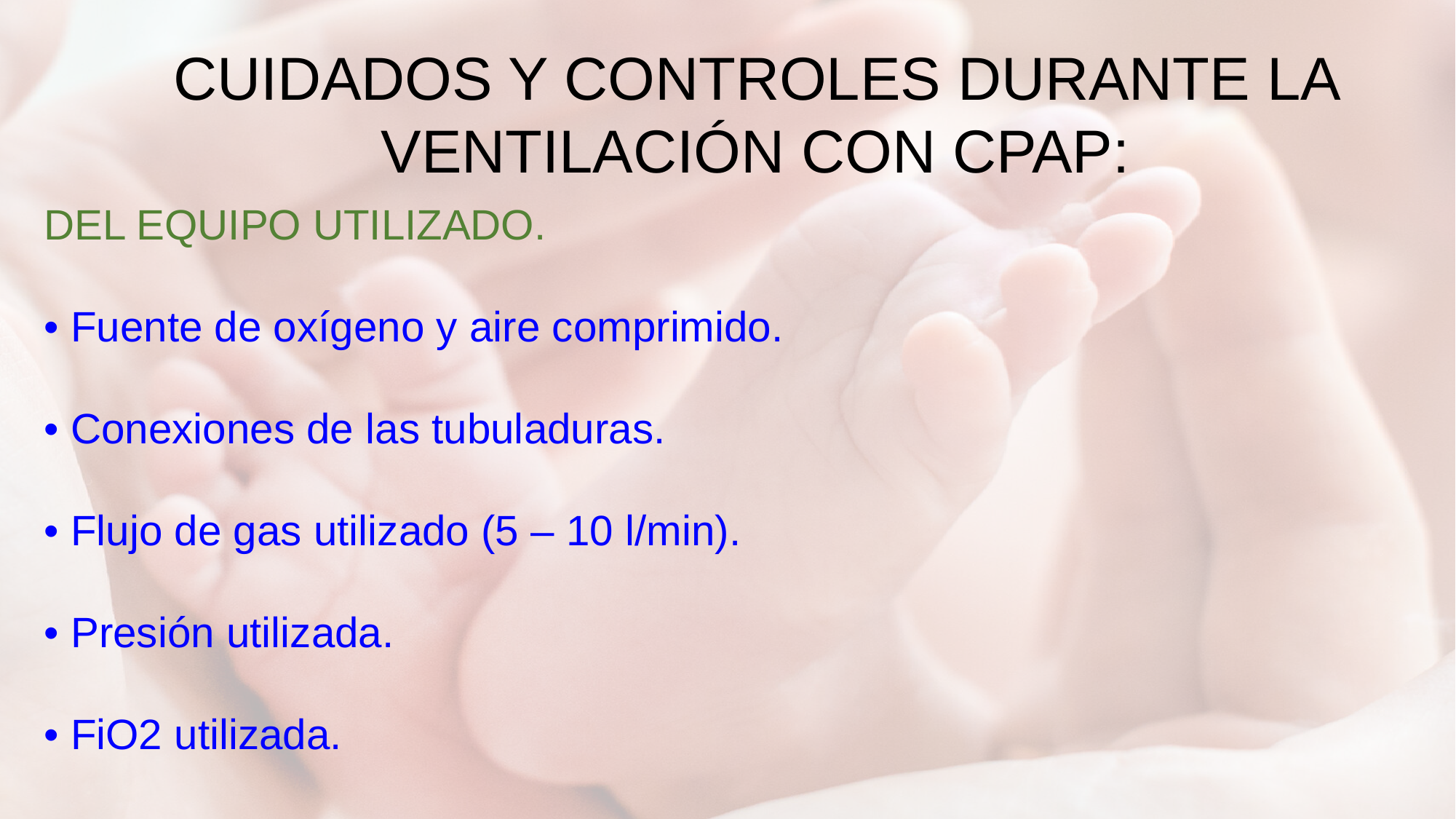

CUIDADOS Y CONTROLES DURANTE LA VENTILACIÓN CON CPAP:
DEL EQUIPO UTILIZADO.

• Fuente de oxígeno y aire comprimido.

• Conexiones de las tubuladuras.

• Flujo de gas utilizado (5 – 10 l/min).

• Presión utilizada.

• FiO2 utilizada.